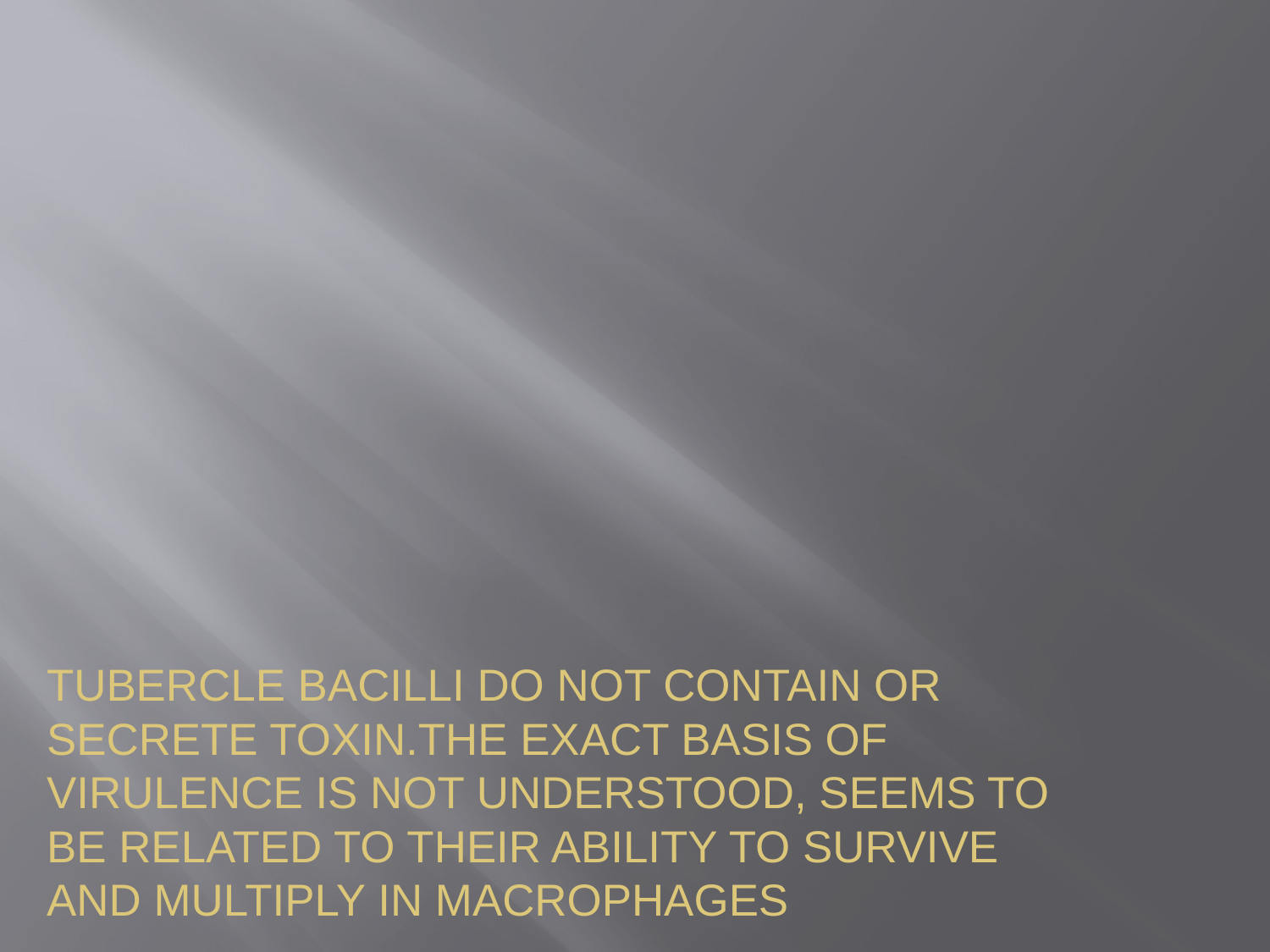

# TUBERCLE BACILLI DO NOT CONTAIN OR SECRETE TOXIN.THE EXACT BASIS OF VIRULENCE IS NOT UNDERSTOOD, SEEMS TO BE RELATED TO THEIR ABILITY TO SURVIVE AND MULTIPLY IN MACROPHAGES